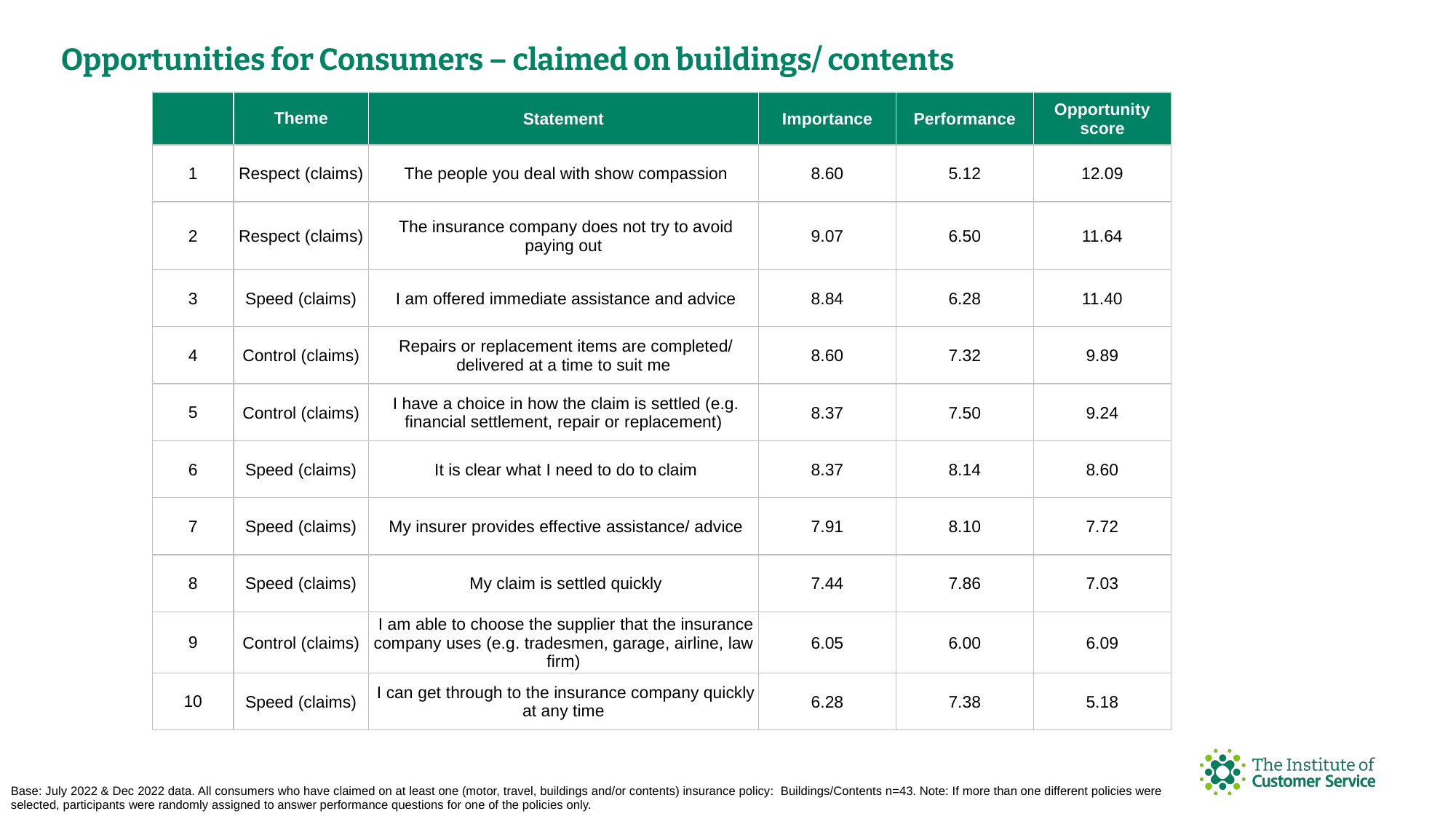

Opportunities for Consumers – claimed on buildings/ contents
|  | Theme | Statement | Importance | Performance | Opportunity score |
| --- | --- | --- | --- | --- | --- |
| 1 | Respect (claims) | The people you deal with show compassion | 8.60 | 5.12 | 12.09 |
| 2 | Respect (claims) | The insurance company does not try to avoid paying out | 9.07 | 6.50 | 11.64 |
| 3 | Speed (claims) | I am offered immediate assistance and advice | 8.84 | 6.28 | 11.40 |
| 4 | Control (claims) | Repairs or replacement items are completed/ delivered at a time to suit me | 8.60 | 7.32 | 9.89 |
| 5 | Control (claims) | I have a choice in how the claim is settled (e.g. financial settlement, repair or replacement) | 8.37 | 7.50 | 9.24 |
| 6 | Speed (claims) | It is clear what I need to do to claim | 8.37 | 8.14 | 8.60 |
| 7 | Speed (claims) | My insurer provides effective assistance/ advice | 7.91 | 8.10 | 7.72 |
| 8 | Speed (claims) | My claim is settled quickly | 7.44 | 7.86 | 7.03 |
| 9 | Control (claims) | I am able to choose the supplier that the insurance company uses (e.g. tradesmen, garage, airline, law firm) | 6.05 | 6.00 | 6.09 |
| 10 | Speed (claims) | I can get through to the insurance company quickly at any time | 6.28 | 7.38 | 5.18 |
Base: July 2022 & Dec 2022 data. All consumers who have claimed on at least one (motor, travel, buildings and/or contents) insurance policy:  Buildings/Contents n=43. Note: If more than one different policies were selected, participants were randomly assigned to answer performance questions for one of the policies only.